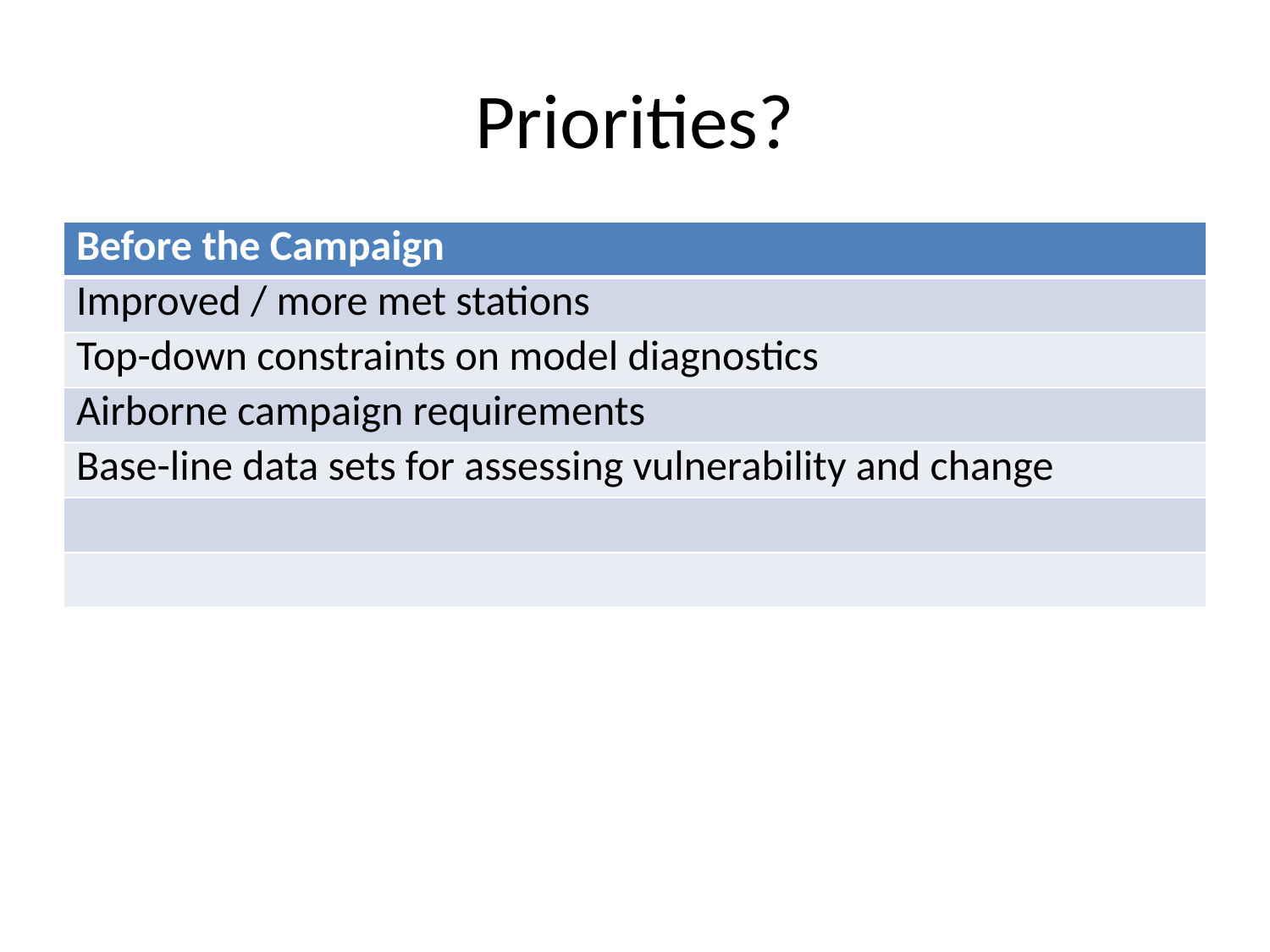

# Priorities?
| Before the Campaign |
| --- |
| Improved / more met stations |
| Top-down constraints on model diagnostics |
| Airborne campaign requirements |
| Base-line data sets for assessing vulnerability and change |
|  |
|  |